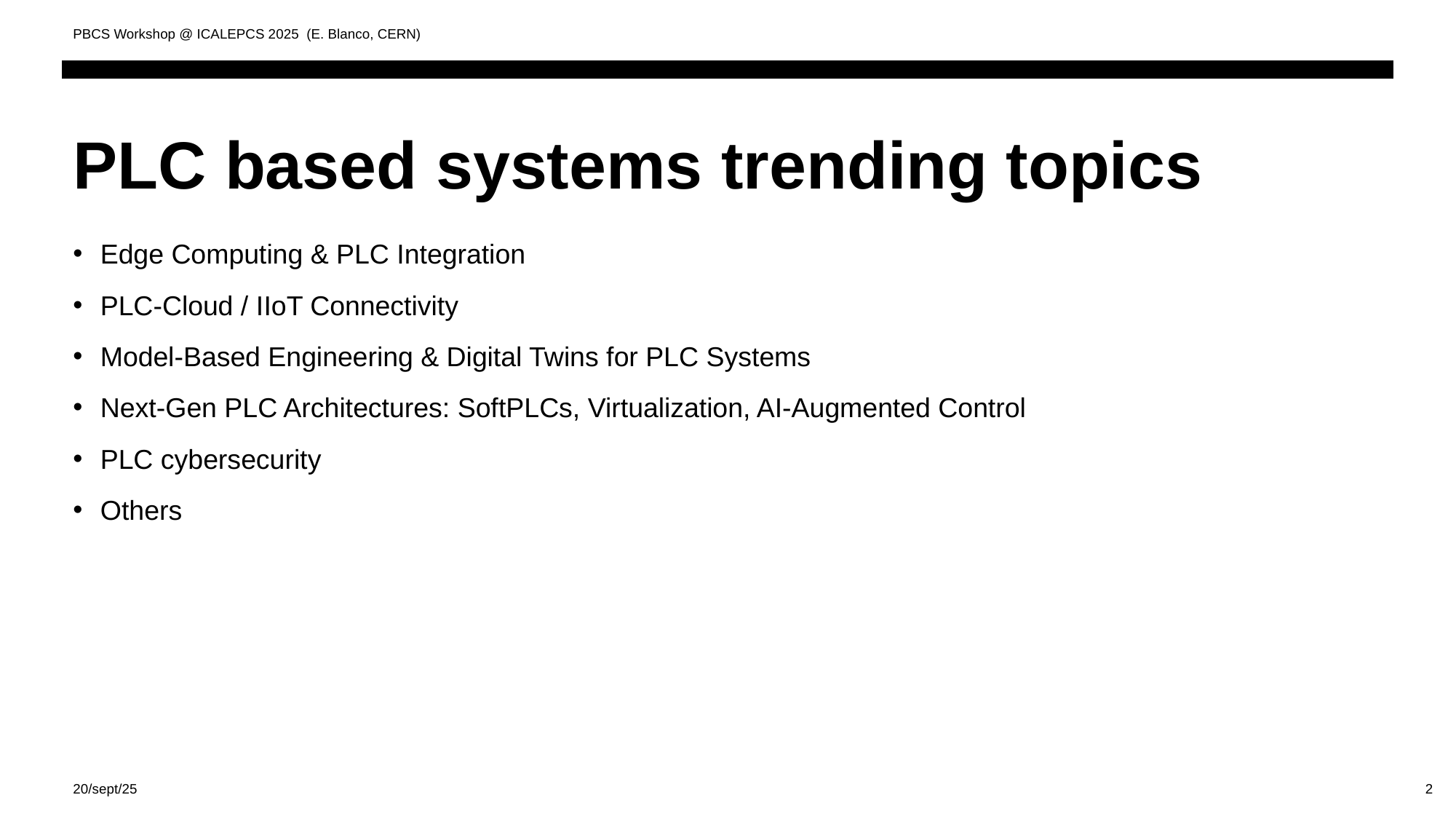

PBCS Workshop @ ICALEPCS 2025  (E. Blanco, CERN)
# PLC based systems trending topics
Edge Computing & PLC Integration
PLC-Cloud / IIoT Connectivity
Model-Based Engineering & Digital Twins for PLC Systems
Next-Gen PLC Architectures: SoftPLCs, Virtualization, AI-Augmented Control
PLC cybersecurity
Others
20/sept/25
2